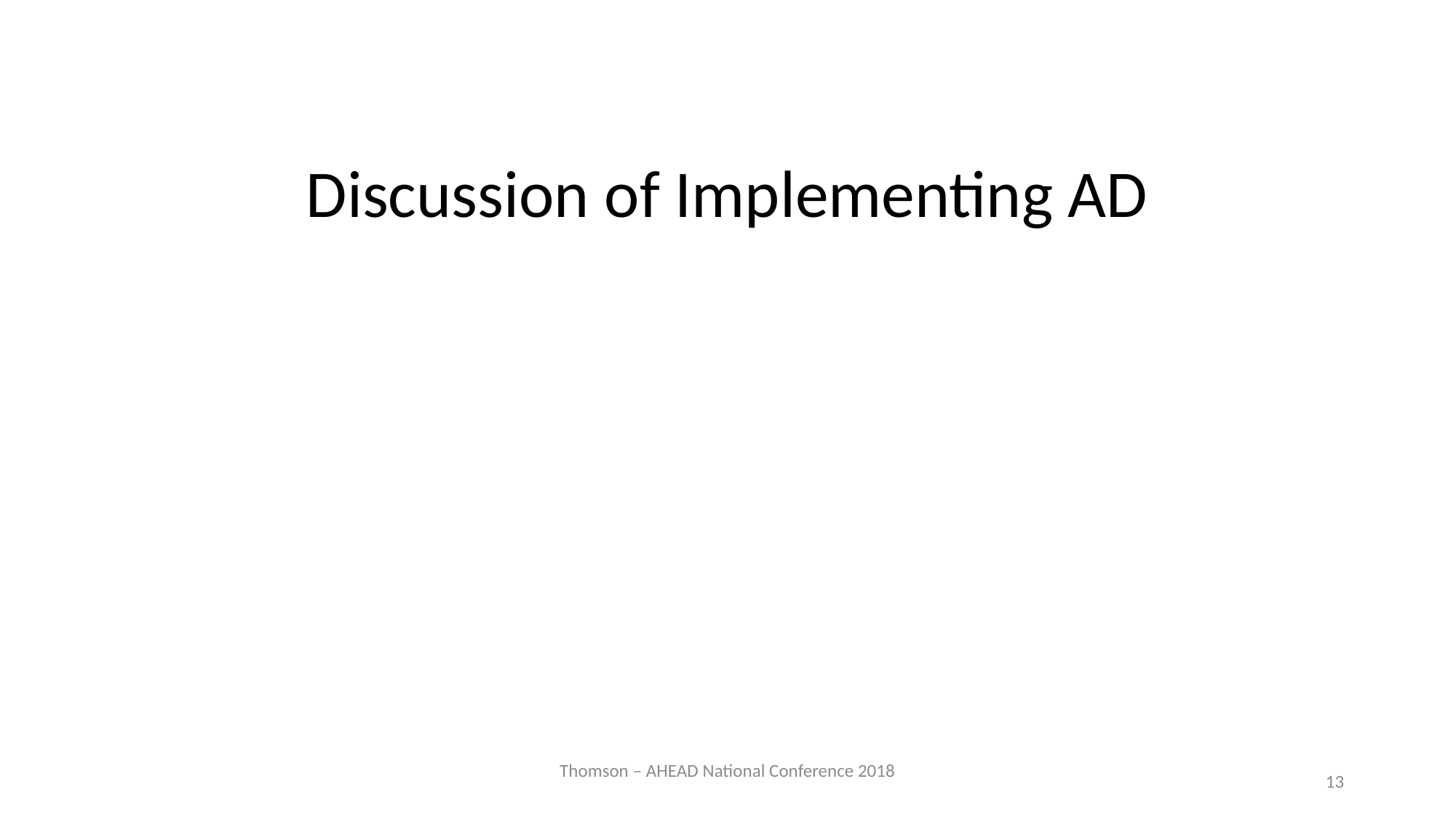

# Discussion of Implementing AD
Thomson – AHEAD National Conference 2018

13